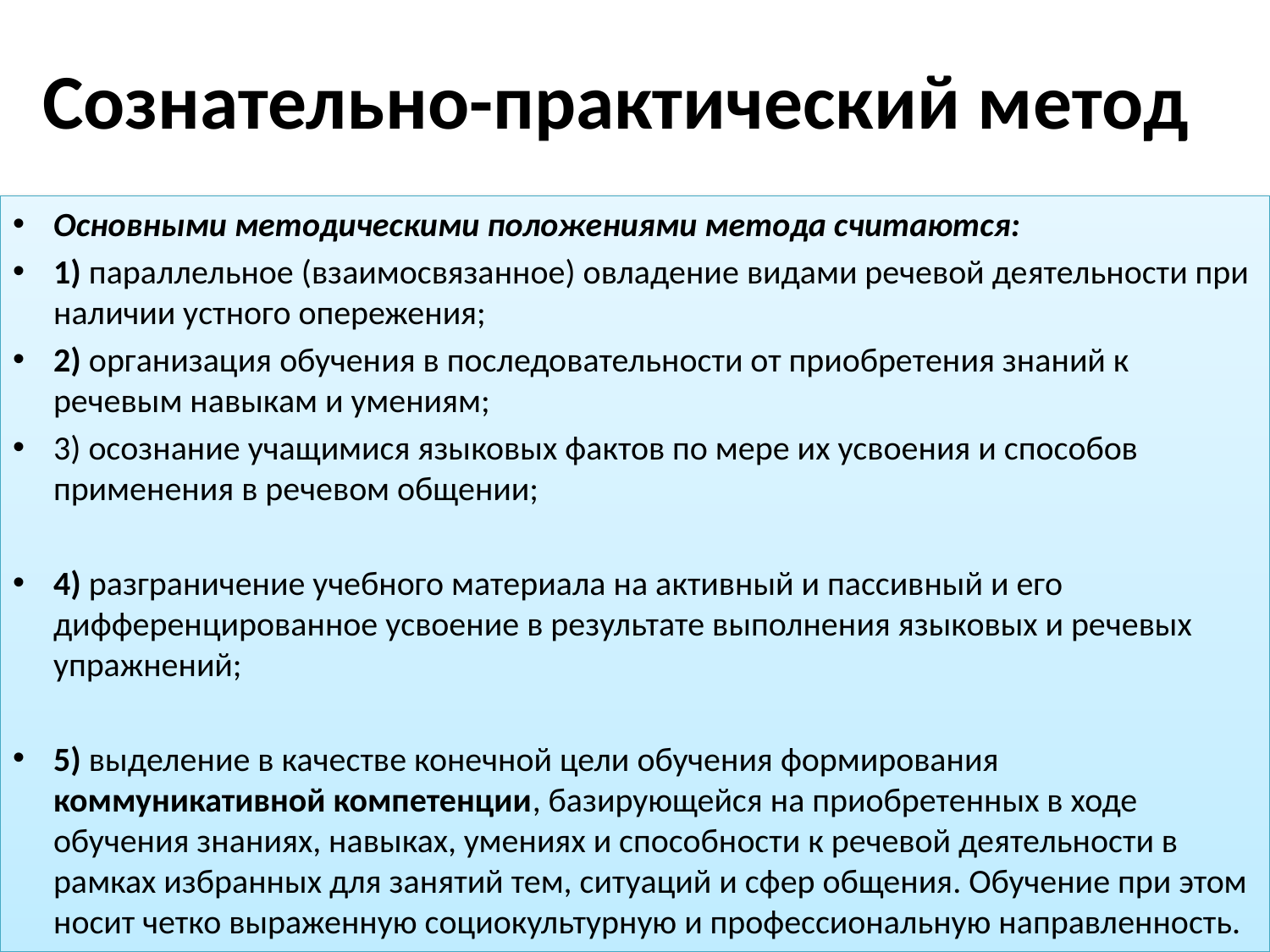

# Сознательно-практический метод
Основными методическими положениями метода считаются:
1) параллельное (взаимосвязанное) овладение видами речевой деятельности при наличии устного опережения;
2) организация обучения в последовательности от приобретения знаний к речевым навыкам и умениям;
3) осознание учащимися языковых фактов по мере их усвоения и способов применения в речевом общении;

4) разграничение учебного материала на активный и пассивный и его дифференцированное усвоение в результате выполнения языковых и речевых упражнений;

5) выделение в качестве конечной цели обучения формирования коммуникативной компетенции, базирующейся на приобретенных в ходе обучения знаниях, навыках, умениях и способности к речевой деятельности в рамках избранных для занятий тем, ситуаций и сфер общения. Обучение при этом носит четко выраженную социокультурную и профессиональную направленность.